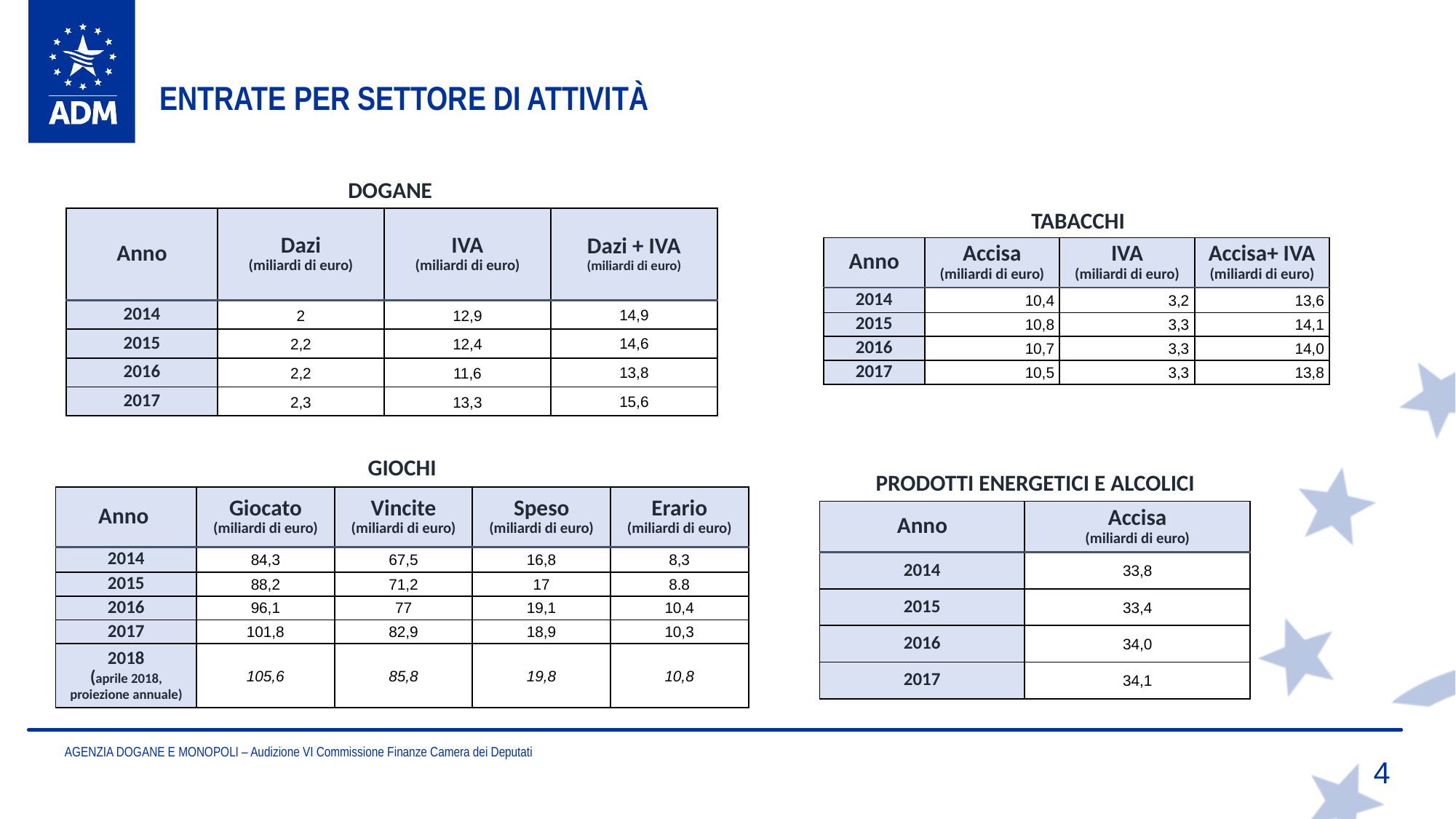

ENTRATE PER SETTORE DI ATTIVITà
DOGANE
TABACCHI
| Anno | Dazi (miliardi di euro) | IVA (miliardi di euro) | Dazi + IVA (miliardi di euro) |
| --- | --- | --- | --- |
| 2014 | 2 | 12,9 | 14,9 |
| 2015 | 2,2 | 12,4 | 14,6 |
| 2016 | 2,2 | 11,6 | 13,8 |
| 2017 | 2,3 | 13,3 | 15,6 |
| Anno | Accisa (miliardi di euro) | IVA (miliardi di euro) | Accisa+ IVA (miliardi di euro) |
| --- | --- | --- | --- |
| 2014 | 10,4 | 3,2 | 13,6 |
| 2015 | 10,8 | 3,3 | 14,1 |
| 2016 | 10,7 | 3,3 | 14,0 |
| 2017 | 10,5 | 3,3 | 13,8 |
GIOCHI
PRODOTTI ENERGETICI E ALCOLICI
| Anno | Giocato (miliardi di euro) | Vincite (miliardi di euro) | Speso (miliardi di euro) | Erario (miliardi di euro) |
| --- | --- | --- | --- | --- |
| 2014 | 84,3 | 67,5 | 16,8 | 8,3 |
| 2015 | 88,2 | 71,2 | 17 | 8.8 |
| 2016 | 96,1 | 77 | 19,1 | 10,4 |
| 2017 | 101,8 | 82,9 | 18,9 | 10,3 |
| 2018 (aprile 2018, proiezione annuale) | 105,6 | 85,8 | 19,8 | 10,8 |
| Anno | Accisa (miliardi di euro) |
| --- | --- |
| 2014 | 33,8 |
| 2015 | 33,4 |
| 2016 | 34,0 |
| 2017 | 34,1 |
AGENZIA DOGANE E MONOPOLI – Audizione VI Commissione Finanze Camera dei Deputati
4